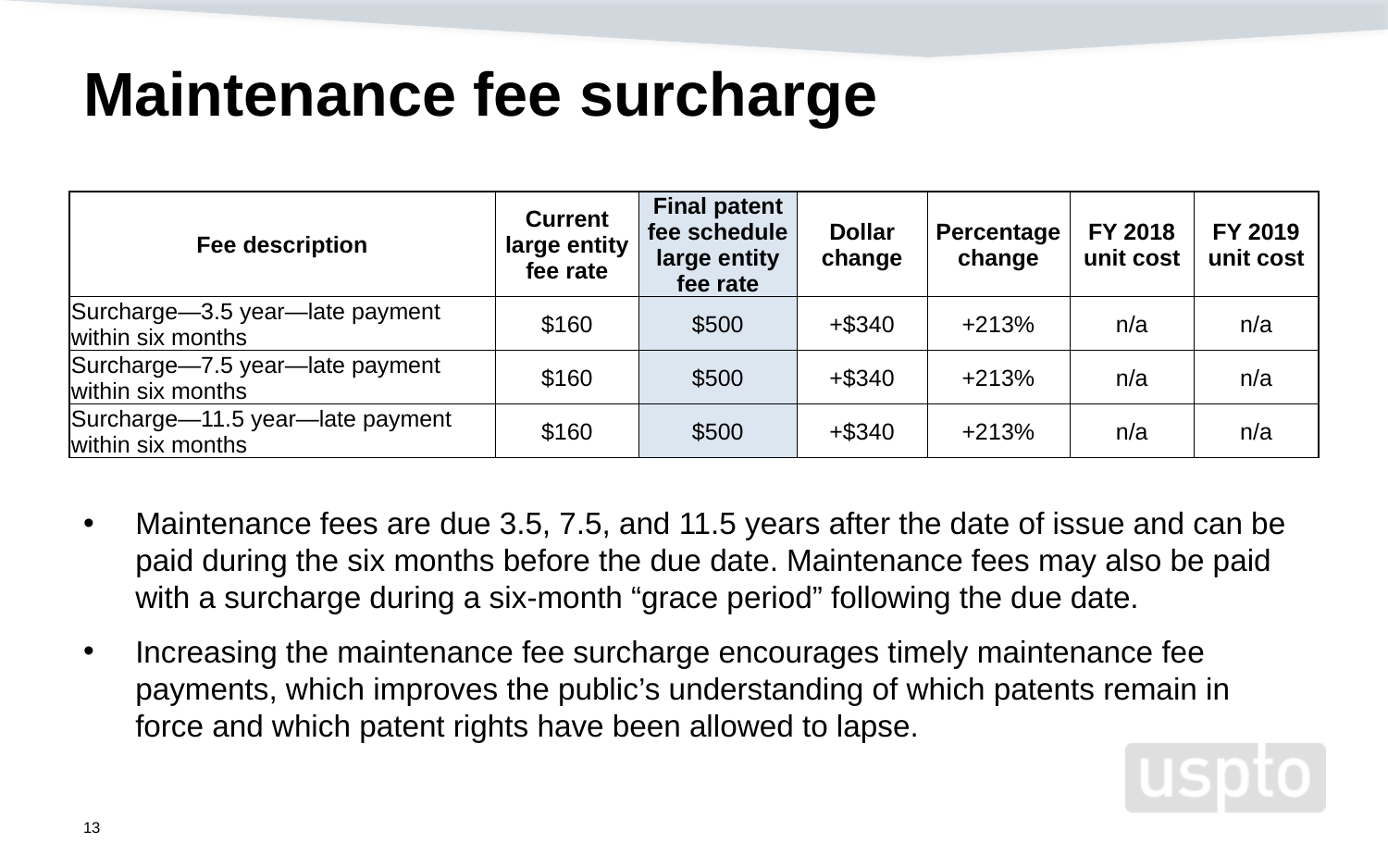

Maintenance fee surcharge
| Fee description | Current large entity fee rate | Final patent fee schedule large entity fee rate | Dollar change | Percentage change | FY 2018 unit cost | FY 2019 unit cost |
| --- | --- | --- | --- | --- | --- | --- |
| Surcharge—3.5 year—late payment within six months | $160 | $500 | +$340 | +213% | n/a | n/a |
| Surcharge—7.5 year—late payment within six months | $160 | $500 | +$340 | +213% | n/a | n/a |
| Surcharge—11.5 year—late payment within six months | $160 | $500 | +$340 | +213% | n/a | n/a |
Maintenance fees are due 3.5, 7.5, and 11.5 years after the date of issue and can be paid during the six months before the due date. Maintenance fees may also be paid with a surcharge during a six-month “grace period” following the due date.
Increasing the maintenance fee surcharge encourages timely maintenance fee payments, which improves the public’s understanding of which patents remain in force and which patent rights have been allowed to lapse.
13